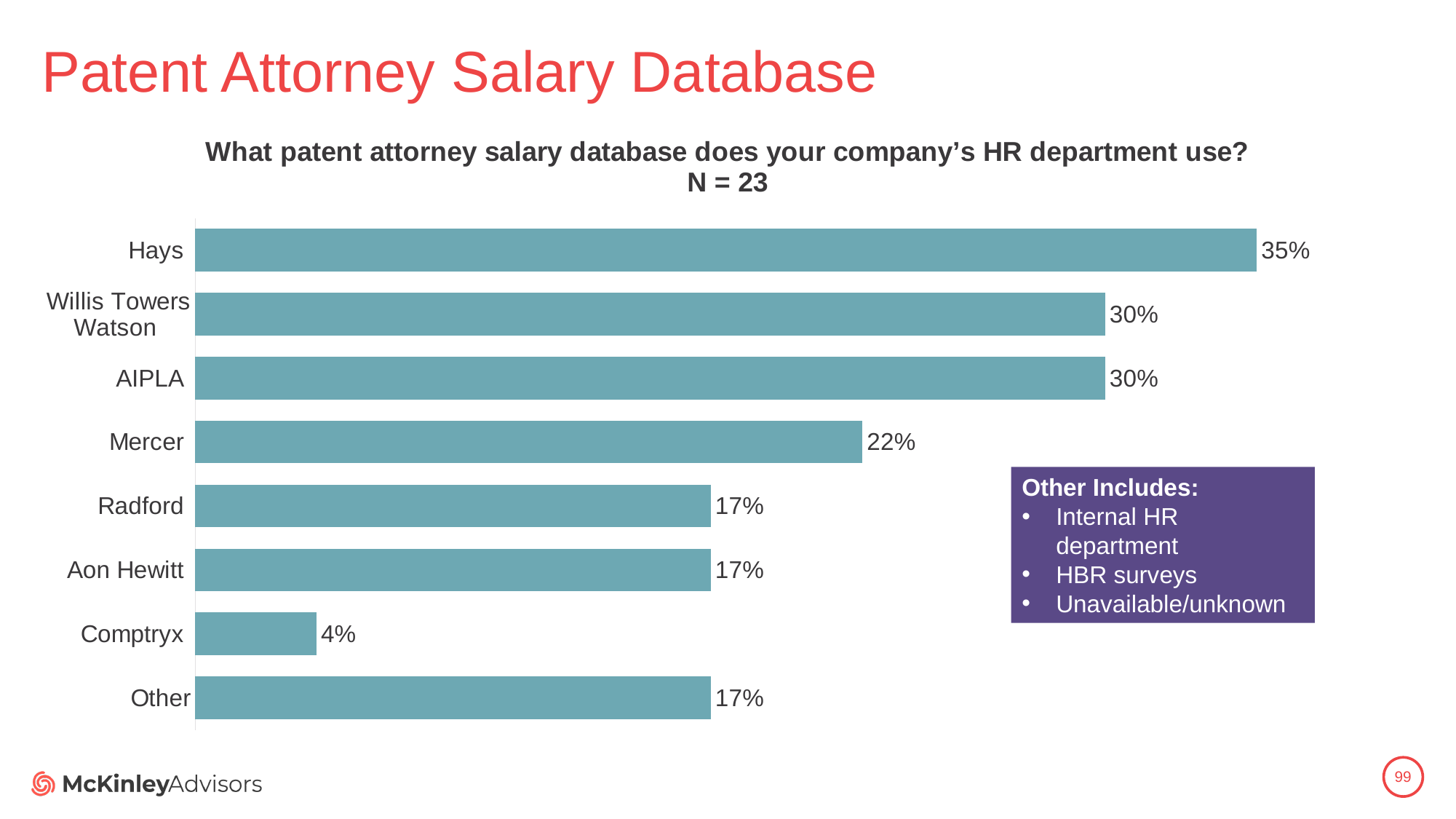

# Patent Attorney Salary Database

### Chart: What patent attorney salary database does your company’s HR department use?
N = 23

| Category |  |
|---|---|
| Other | 0.17 |
| Comptryx  | 0.04 |
| Aon Hewitt  | 0.17 |
| Radford  | 0.17 |
| Mercer  | 0.22 |
| AIPLA  | 0.3 |
| Willis Towers Watson  | 0.3 |
| Hays  | 0.35 |
Other Includes:
Internal HR department
HBR surveys
Unavailable/unknown
99